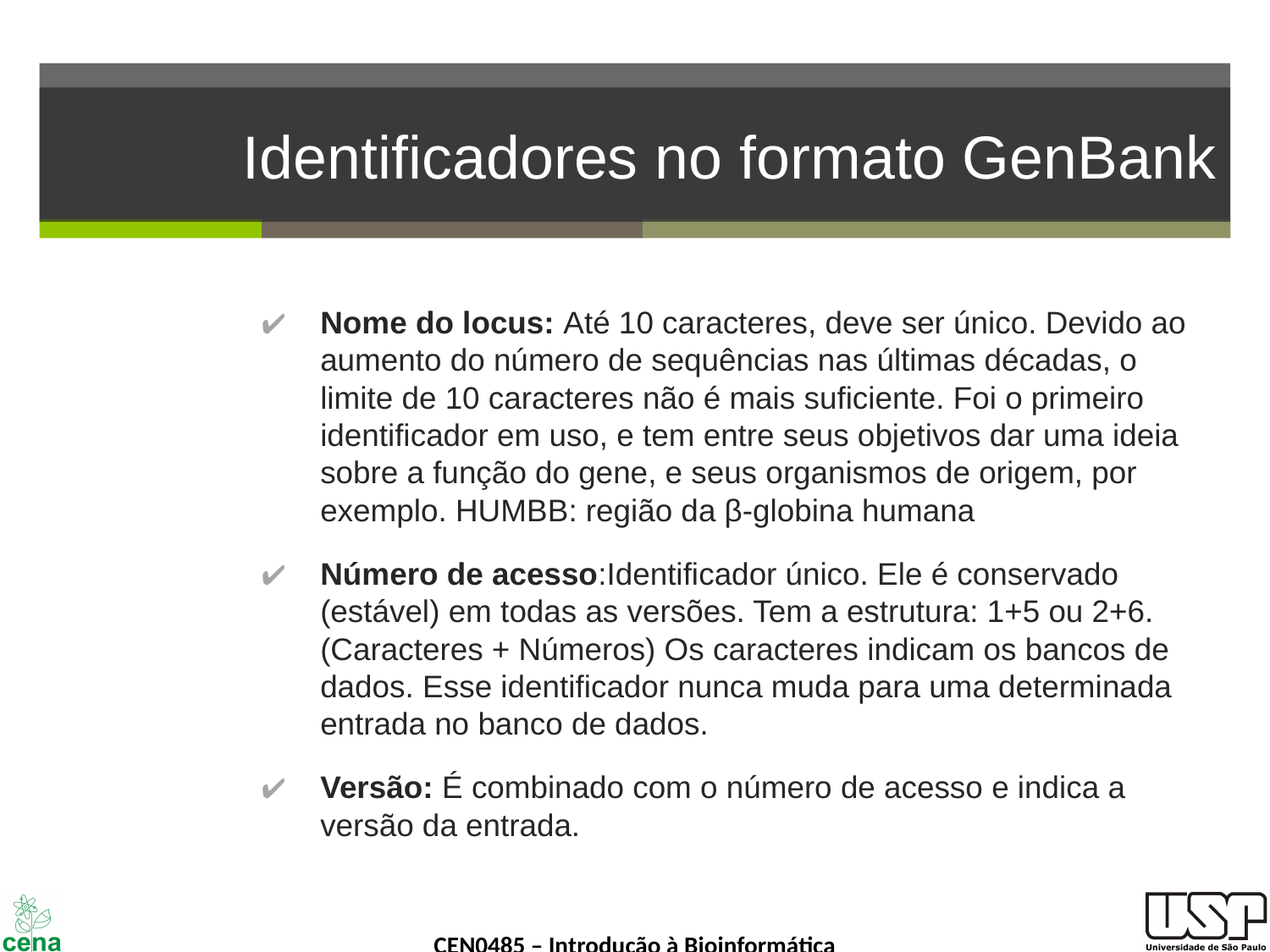

# Identificadores no formato GenBank
Nome do locus: Até 10 caracteres, deve ser único. Devido ao aumento do número de sequências nas últimas décadas, o limite de 10 caracteres não é mais suficiente. Foi o primeiro identificador em uso, e tem entre seus objetivos dar uma ideia sobre a função do gene, e seus organismos de origem, por exemplo. HUMBB: região da β-globina humana
Número de acesso:Identificador único. Ele é conservado (estável) em todas as versões. Tem a estrutura: 1+5 ou 2+6. (Caracteres + Números) Os caracteres indicam os bancos de dados. Esse identificador nunca muda para uma determinada entrada no banco de dados.
Versão: É combinado com o número de acesso e indica a versão da entrada.
12